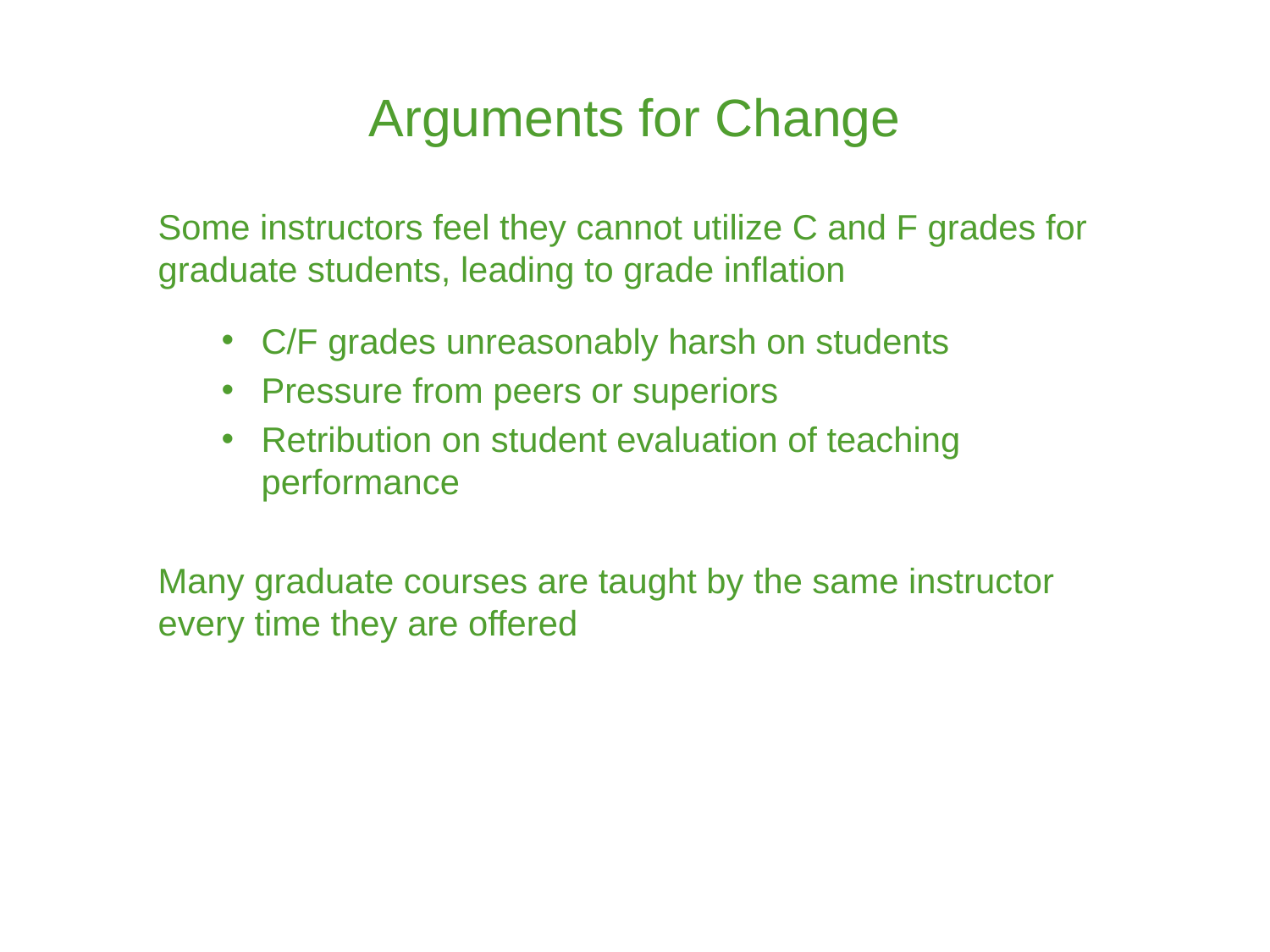

Arguments for Change
Some instructors feel they cannot utilize C and F grades for graduate students, leading to grade inflation

C/F grades unreasonably harsh on students
Pressure from peers or superiors
Retribution on student evaluation of teaching performance

Many graduate courses are taught by the same instructor every time they are offered